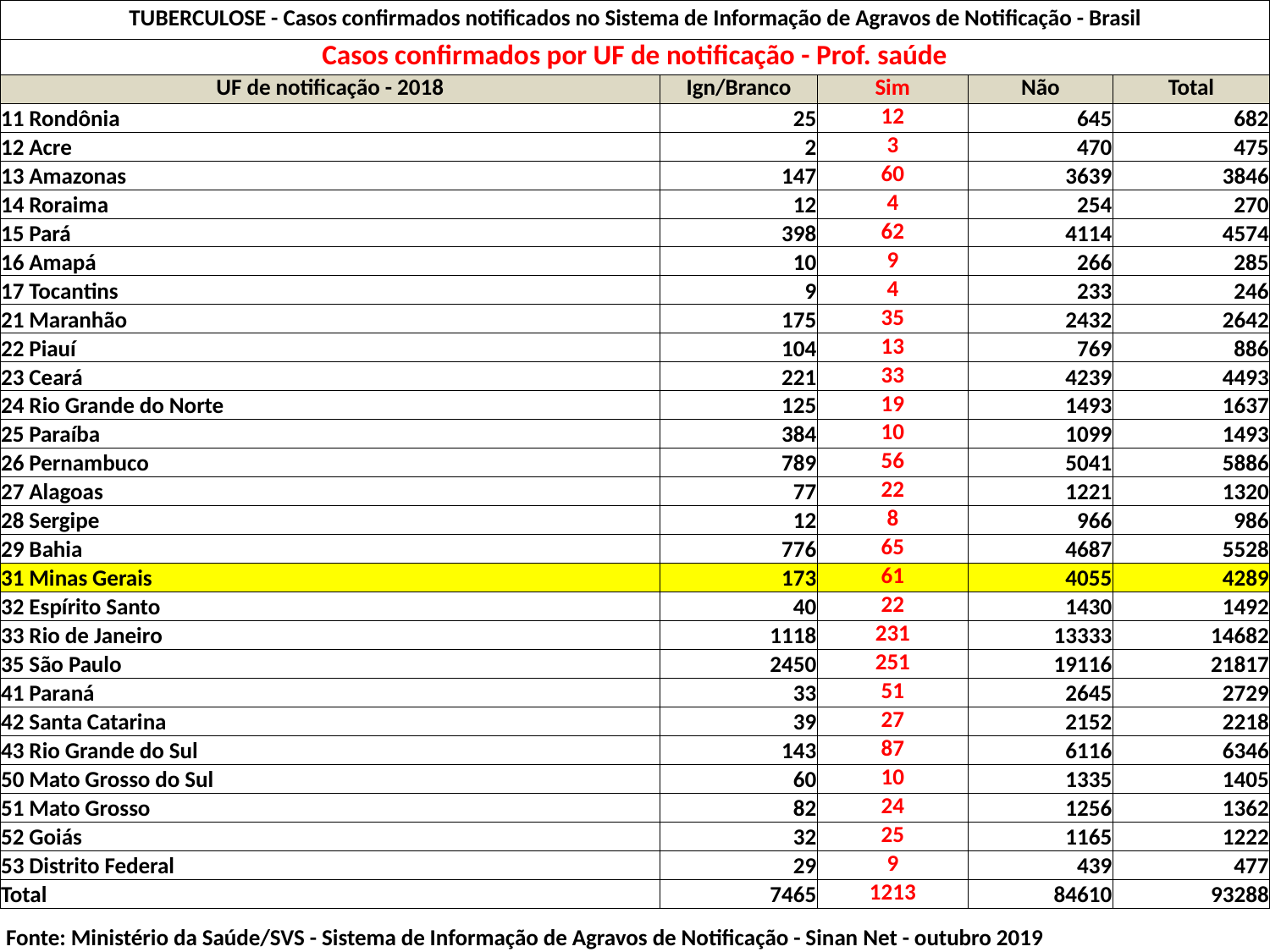

| TUBERCULOSE - Casos confirmados notificados no Sistema de Informação de Agravos de Notificação - Brasil |  |  |  |  |
| --- | --- | --- | --- | --- |
| Casos confirmados por UF de notificação - Prof. saúde |  |  |  |  |
| UF de notificação - 2018 | Ign/Branco | Sim | Não | Total |
| 11 Rondônia | 25 | 12 | 645 | 682 |
| 12 Acre | 2 | 3 | 470 | 475 |
| 13 Amazonas | 147 | 60 | 3639 | 3846 |
| 14 Roraima | 12 | 4 | 254 | 270 |
| 15 Pará | 398 | 62 | 4114 | 4574 |
| 16 Amapá | 10 | 9 | 266 | 285 |
| 17 Tocantins | 9 | 4 | 233 | 246 |
| 21 Maranhão | 175 | 35 | 2432 | 2642 |
| 22 Piauí | 104 | 13 | 769 | 886 |
| 23 Ceará | 221 | 33 | 4239 | 4493 |
| 24 Rio Grande do Norte | 125 | 19 | 1493 | 1637 |
| 25 Paraíba | 384 | 10 | 1099 | 1493 |
| 26 Pernambuco | 789 | 56 | 5041 | 5886 |
| 27 Alagoas | 77 | 22 | 1221 | 1320 |
| 28 Sergipe | 12 | 8 | 966 | 986 |
| 29 Bahia | 776 | 65 | 4687 | 5528 |
| 31 Minas Gerais | 173 | 61 | 4055 | 4289 |
| 32 Espírito Santo | 40 | 22 | 1430 | 1492 |
| 33 Rio de Janeiro | 1118 | 231 | 13333 | 14682 |
| 35 São Paulo | 2450 | 251 | 19116 | 21817 |
| 41 Paraná | 33 | 51 | 2645 | 2729 |
| 42 Santa Catarina | 39 | 27 | 2152 | 2218 |
| 43 Rio Grande do Sul | 143 | 87 | 6116 | 6346 |
| 50 Mato Grosso do Sul | 60 | 10 | 1335 | 1405 |
| 51 Mato Grosso | 82 | 24 | 1256 | 1362 |
| 52 Goiás | 32 | 25 | 1165 | 1222 |
| 53 Distrito Federal | 29 | 9 | 439 | 477 |
| Total | 7465 | 1213 | 84610 | 93288 |
| Fonte: Ministério da Saúde/SVS - Sistema de Informação de Agravos de Notificação - Sinan Net - outubro 2019 |  |  |  |  |